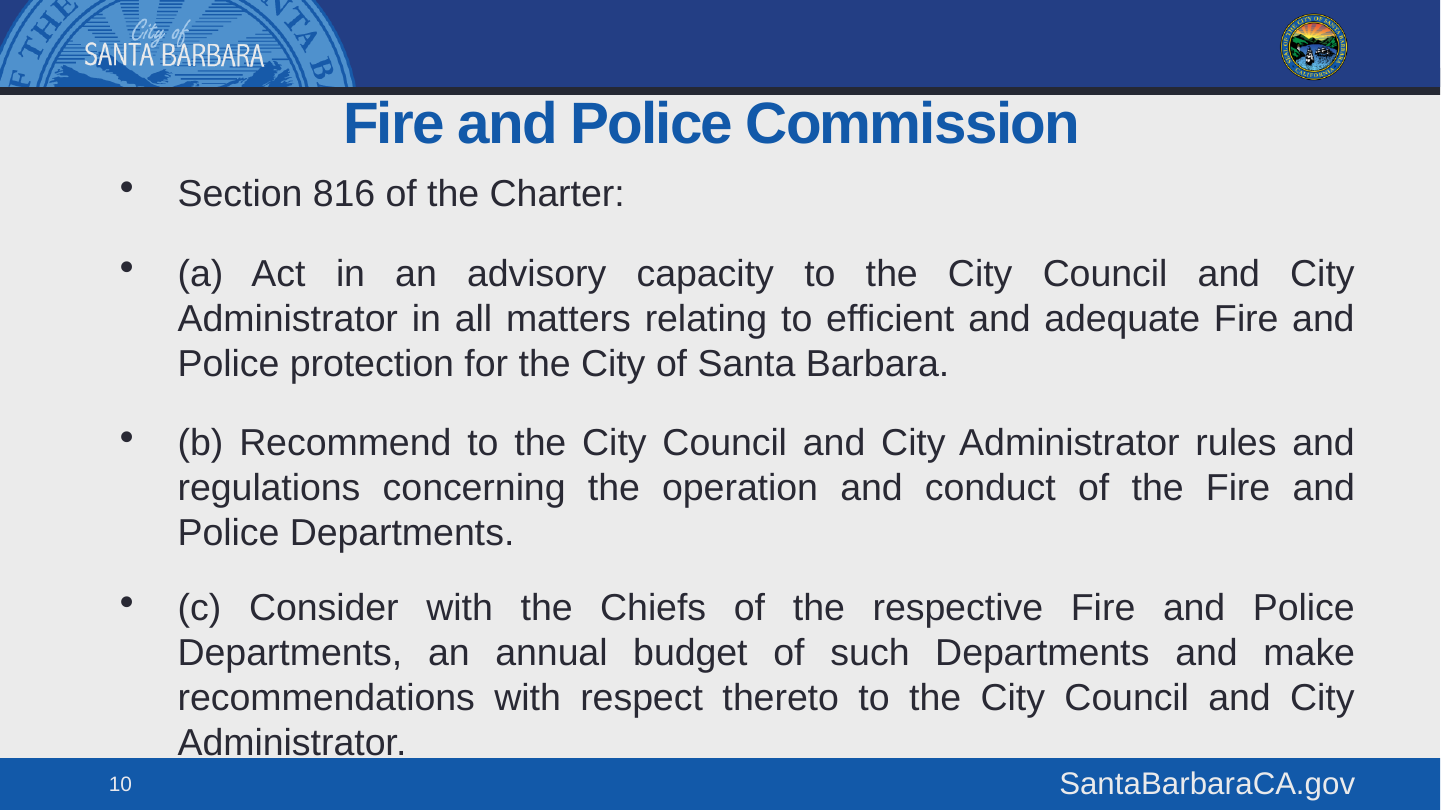

# Fire and Police Commission
Section 816 of the Charter:

(a) Act in an advisory capacity to the City Council and City Administrator in all matters relating to efficient and adequate Fire and Police protection for the City of Santa Barbara.

(b) Recommend to the City Council and City Administrator rules and regulations concerning the operation and conduct of the Fire and Police Departments.

(c) Consider with the Chiefs of the respective Fire and Police Departments, an annual budget of such Departments and make recommendations with respect thereto to the City Council and City Administrator.
10